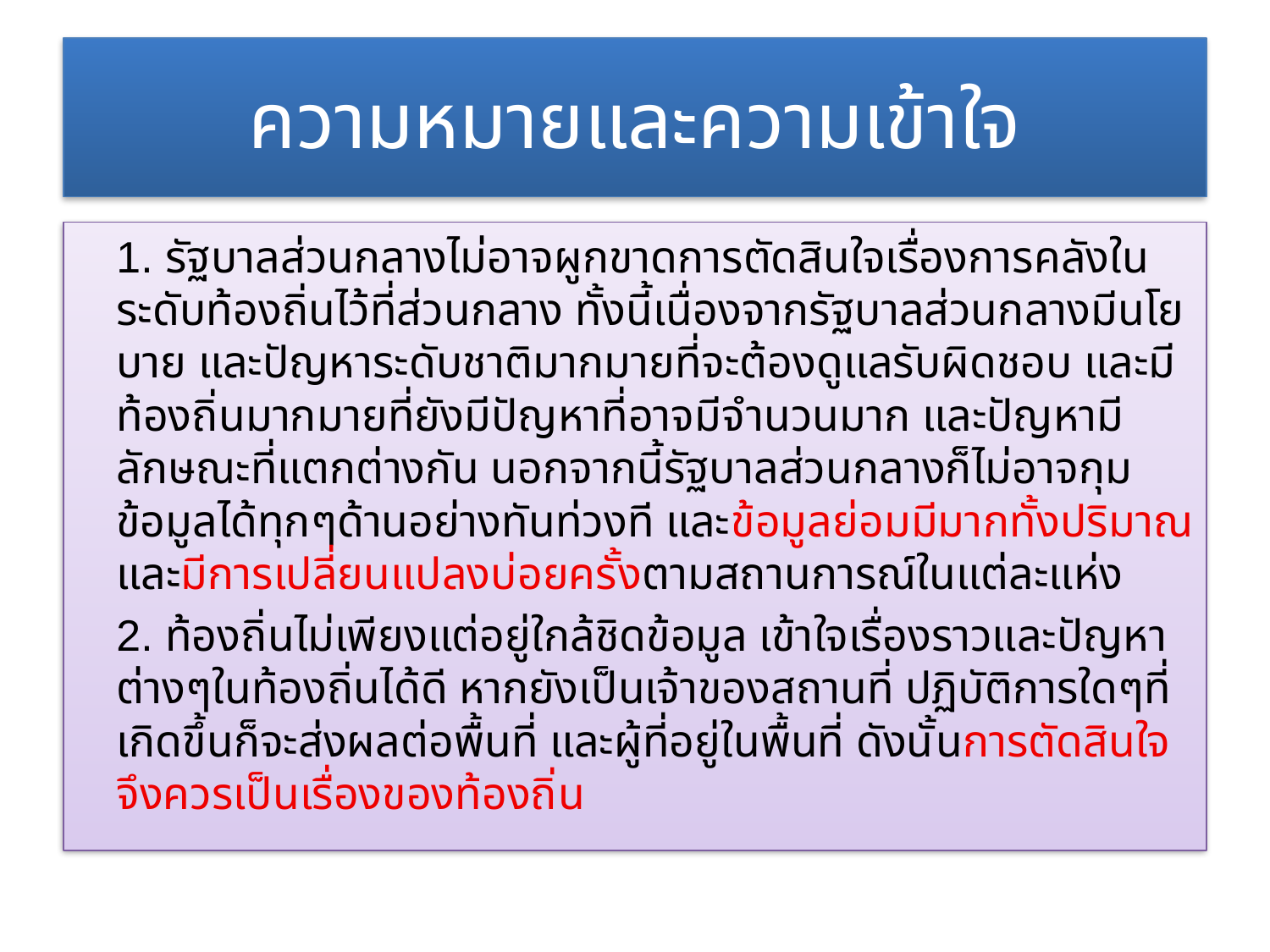

# ความหมายและความเข้าใจ
		1. รัฐบาลส่วนกลางไม่อาจผูกขาดการตัดสินใจเรื่องการคลังในระดับท้องถิ่นไว้ที่ส่วนกลาง ทั้งนี้เนื่องจากรัฐบาลส่วนกลางมีนโยบาย และปัญหาระดับชาติมากมายที่จะต้องดูแลรับผิดชอบ และมีท้องถิ่นมากมายที่ยังมีปัญหาที่อาจมีจำนวนมาก และปัญหามีลักษณะที่แตกต่างกัน นอกจากนี้รัฐบาลส่วนกลางก็ไม่อาจกุมข้อมูลได้ทุกๆด้านอย่างทันท่วงที และข้อมูลย่อมมีมากทั้งปริมาณ และมีการเปลี่ยนแปลงบ่อยครั้งตามสถานการณ์ในแต่ละแห่ง
		2. ท้องถิ่นไม่เพียงแต่อยู่ใกล้ชิดข้อมูล เข้าใจเรื่องราวและปัญหาต่างๆในท้องถิ่นได้ดี หากยังเป็นเจ้าของสถานที่ ปฏิบัติการใดๆที่เกิดขึ้นก็จะส่งผลต่อพื้นที่ และผู้ที่อยู่ในพื้นที่ ดังนั้นการตัดสินใจจึงควรเป็นเรื่องของท้องถิ่น